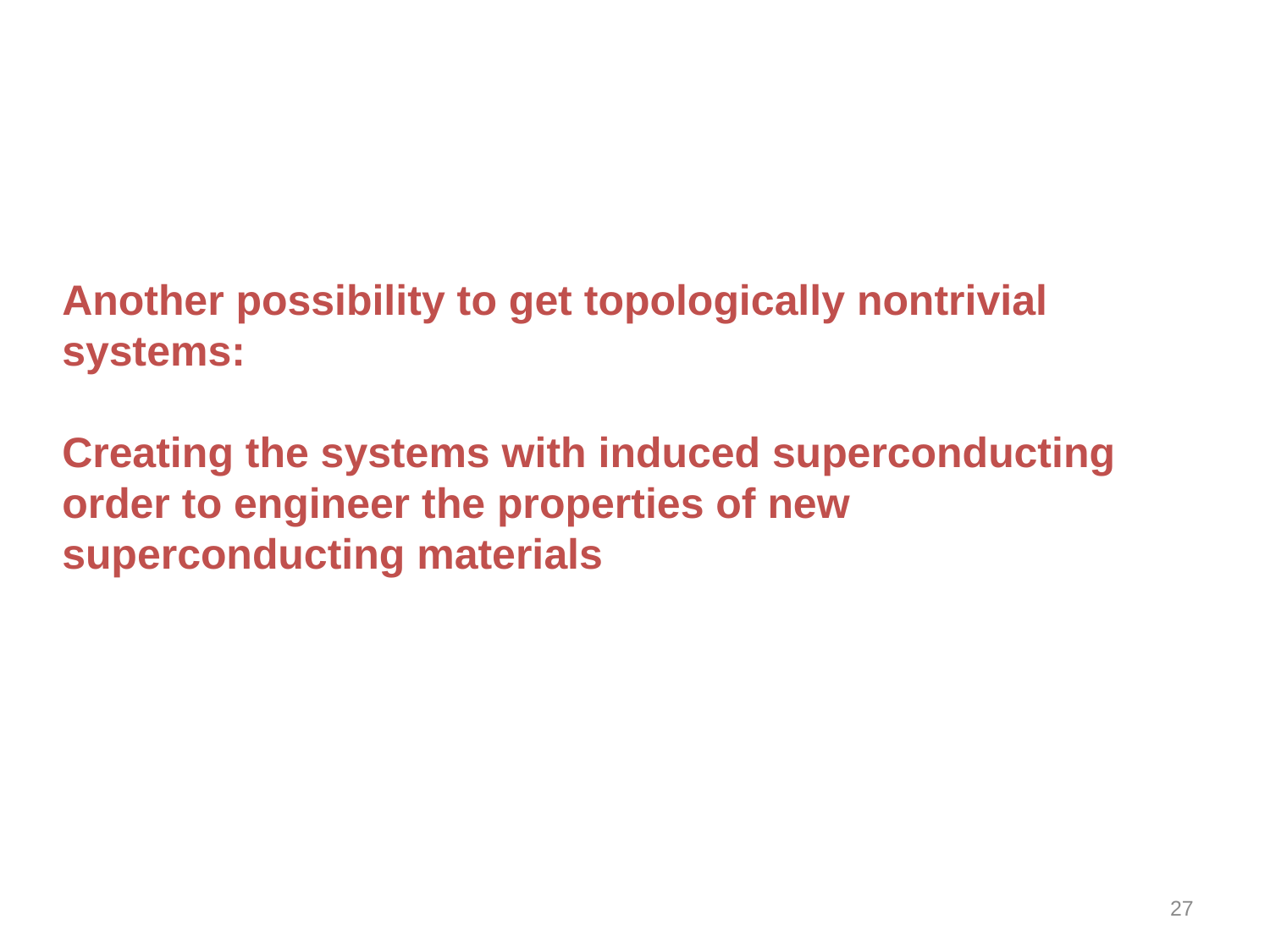

Another possibility to get topologically nontrivial systems:

Creating the systems with induced superconducting order to engineer the properties of new
superconducting materials
27